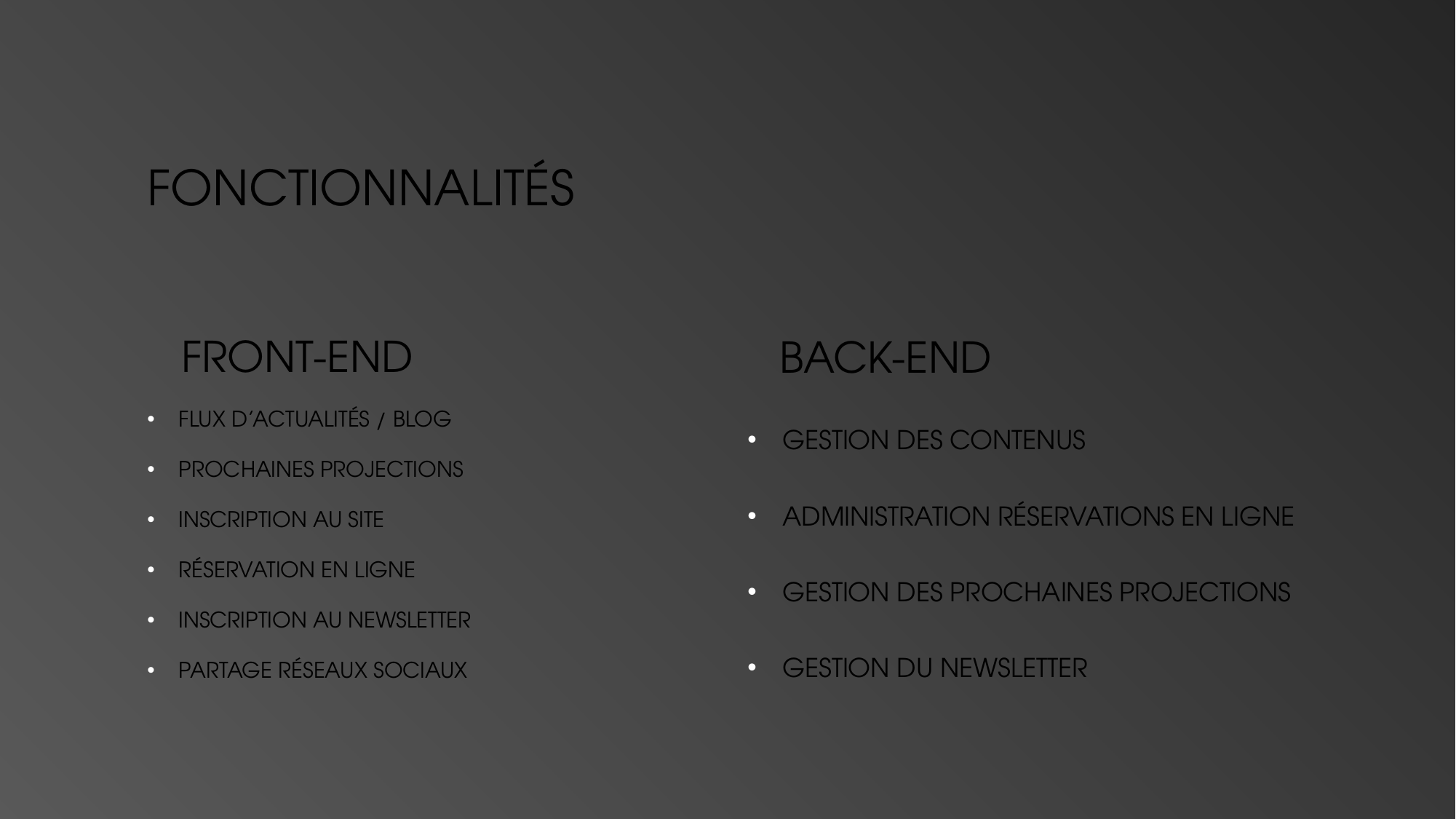

# Fonctionnalités
Front-End
Back-End
Flux d’actualités / Blog
Prochaines projections
Inscription au site
Réservation en ligne
Inscription au newsletter
Partage réseaux sociaux
Gestion des contenus
Administration réservations en ligne
gestion des prochaines projections
Gestion du newsletter